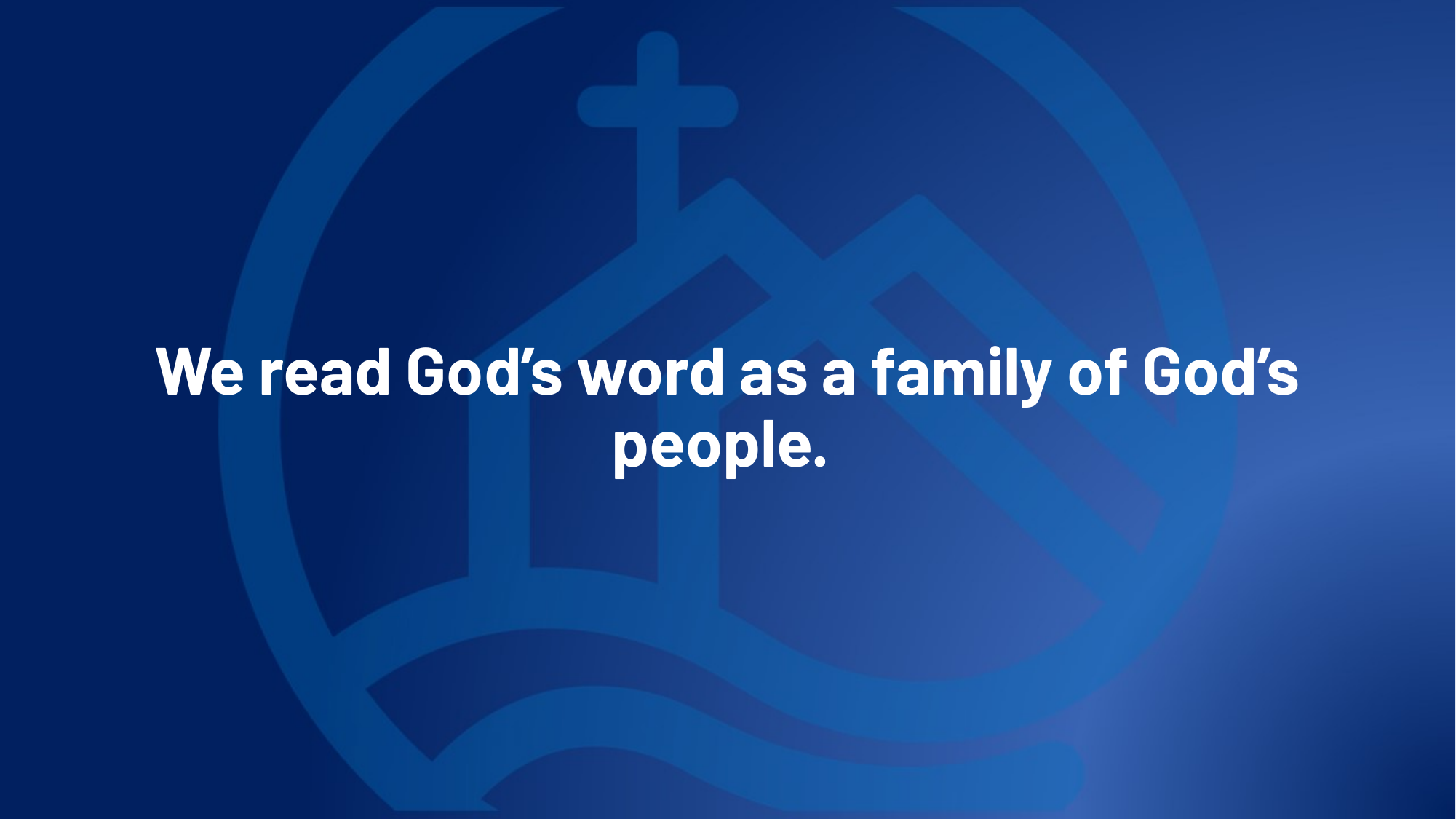

# We read God’s word as a family of God’s people.